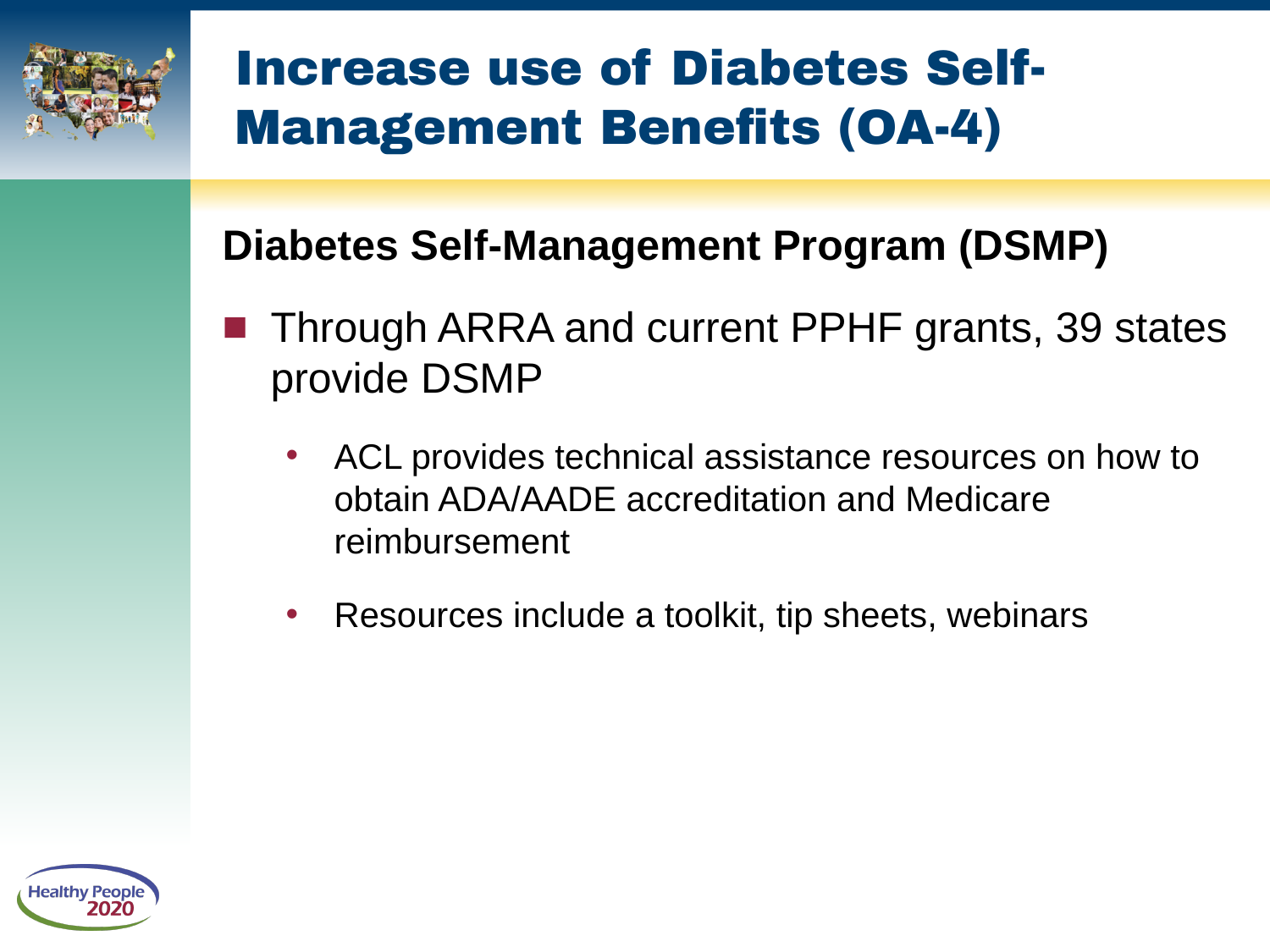

# Increase use of Diabetes Self-Management Benefits (OA-4)
Diabetes Self-Management Program (DSMP)
Through ARRA and current PPHF grants, 39 states provide DSMP
ACL provides technical assistance resources on how to obtain ADA/AADE accreditation and Medicare reimbursement
Resources include a toolkit, tip sheets, webinars